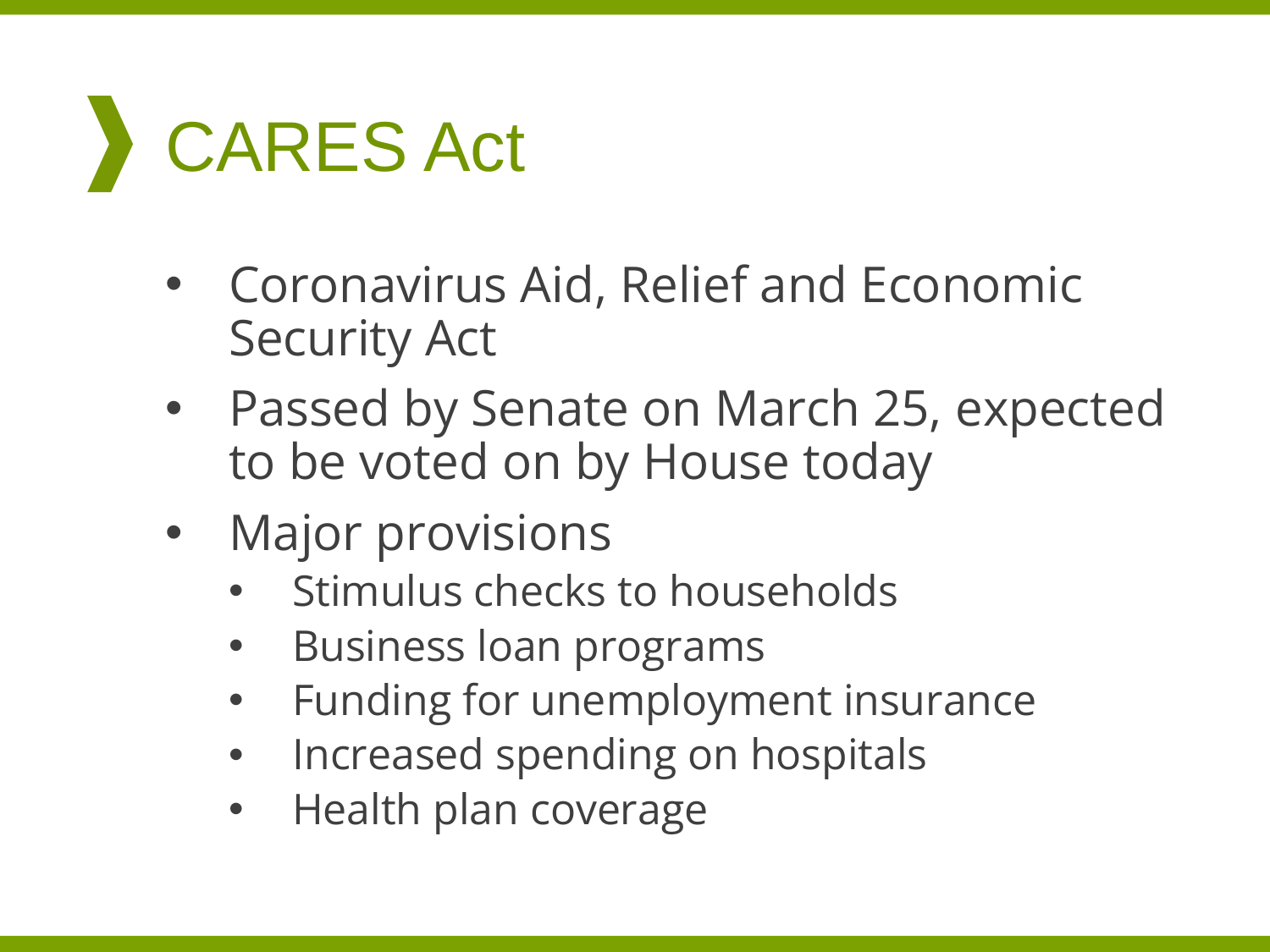

# CARES Act
Coronavirus Aid, Relief and Economic Security Act
Passed by Senate on March 25, expected to be voted on by House today
Major provisions
Stimulus checks to households
Business loan programs
Funding for unemployment insurance
Increased spending on hospitals
Health plan coverage